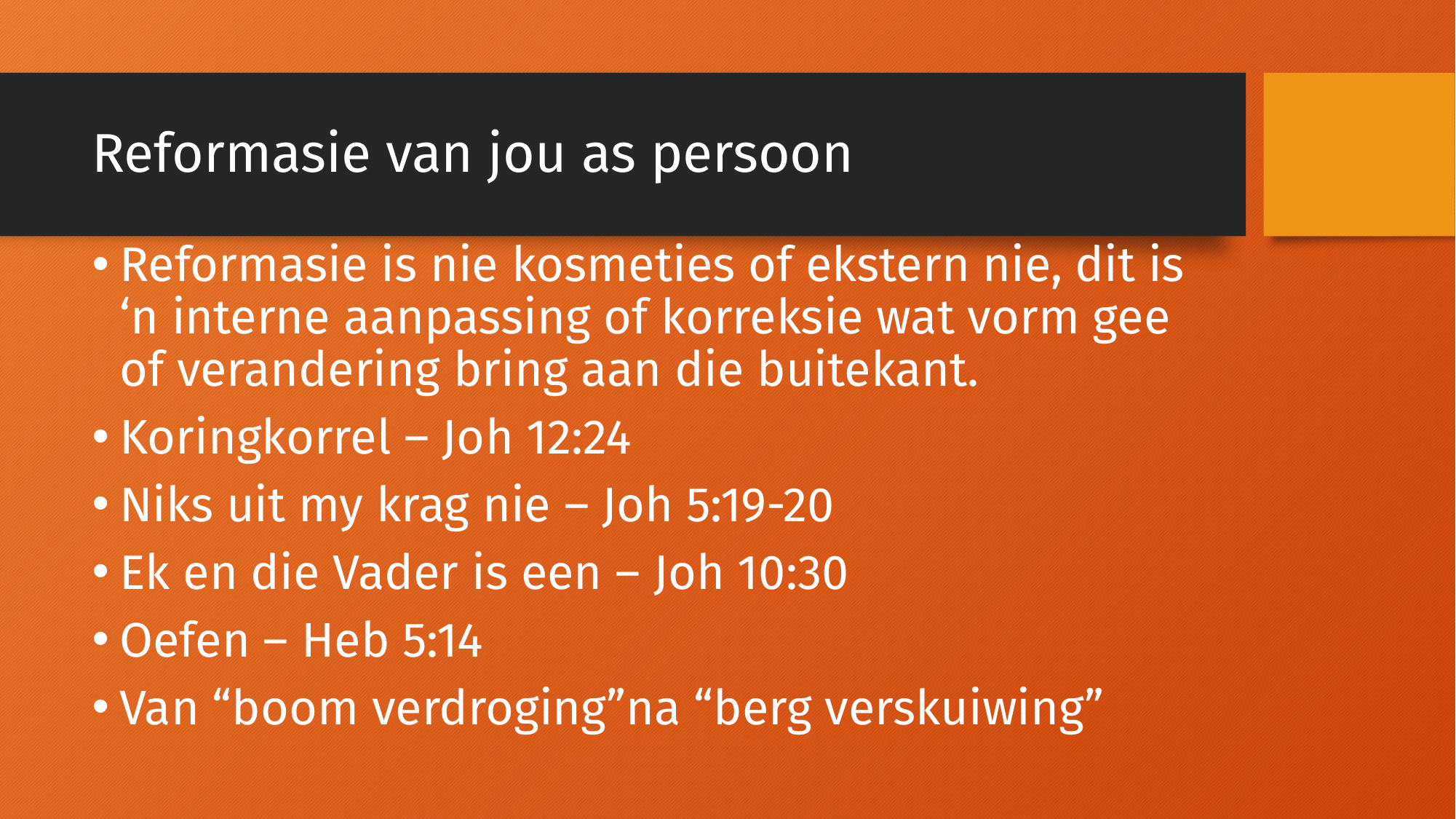

# Reformasie van jou as persoon
Reformasie is nie kosmeties of ekstern nie, dit is ‘n interne aanpassing of korreksie wat vorm gee of verandering bring aan die buitekant.
Koringkorrel – Joh 12:24
Niks uit my krag nie – Joh 5:19-20
Ek en die Vader is een – Joh 10:30
Oefen – Heb 5:14
Van “boom verdroging”na “berg verskuiwing”